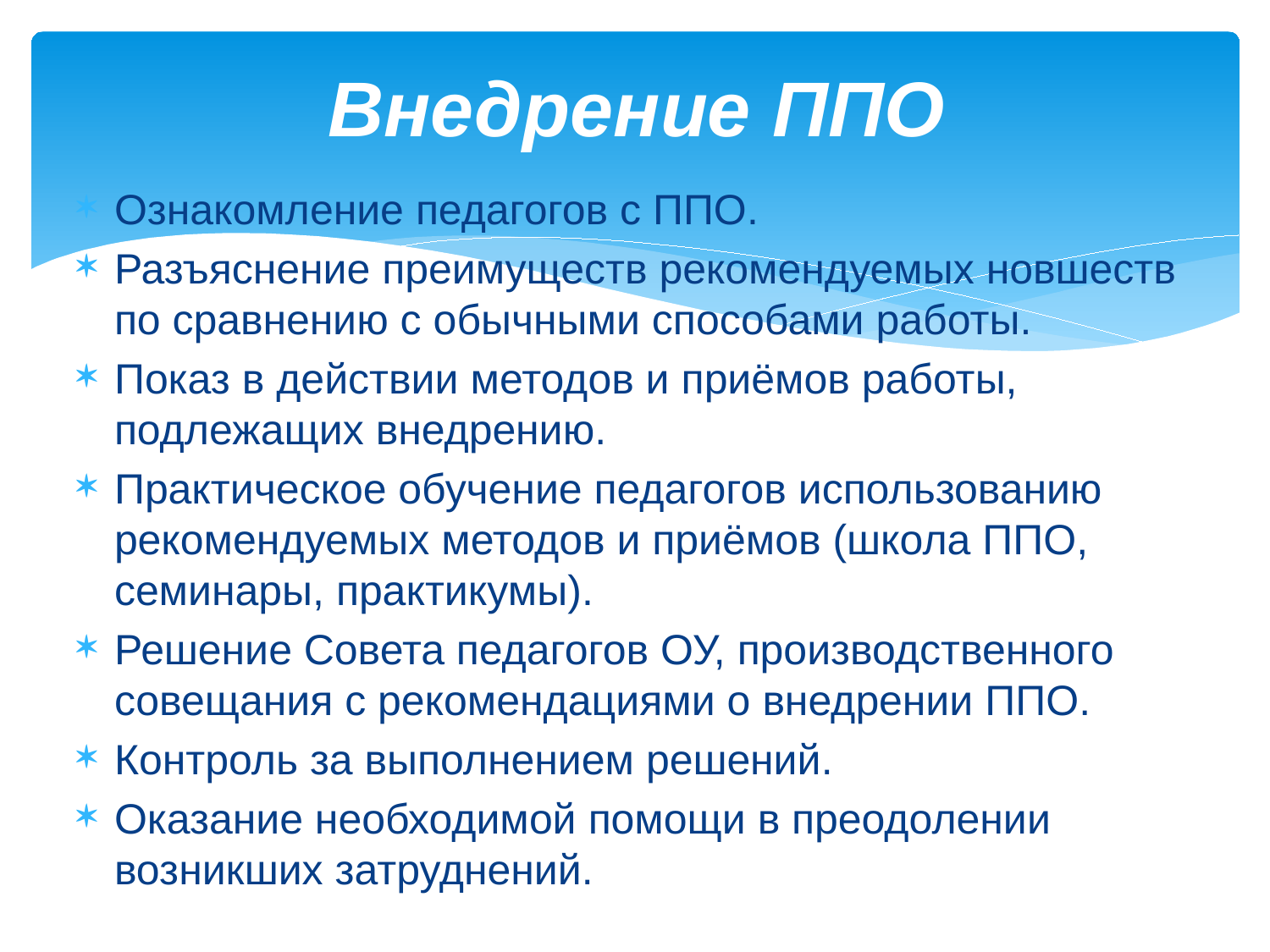

# Внедрение ППО
Ознакомление педагогов с ППО.
Разъяснение преимуществ рекомендуемых новшеств по сравнению с обычными способами работы.
Показ в действии методов и приёмов работы, подлежащих внедрению.
Практическое обучение педагогов использованию рекомендуемых методов и приёмов (школа ППО, семинары, практикумы).
Решение Совета педагогов ОУ, производственного совещания с рекомендациями о внедрении ППО.
Контроль за выполнением решений.
Оказание необходимой помощи в преодолении возникших затруднений.